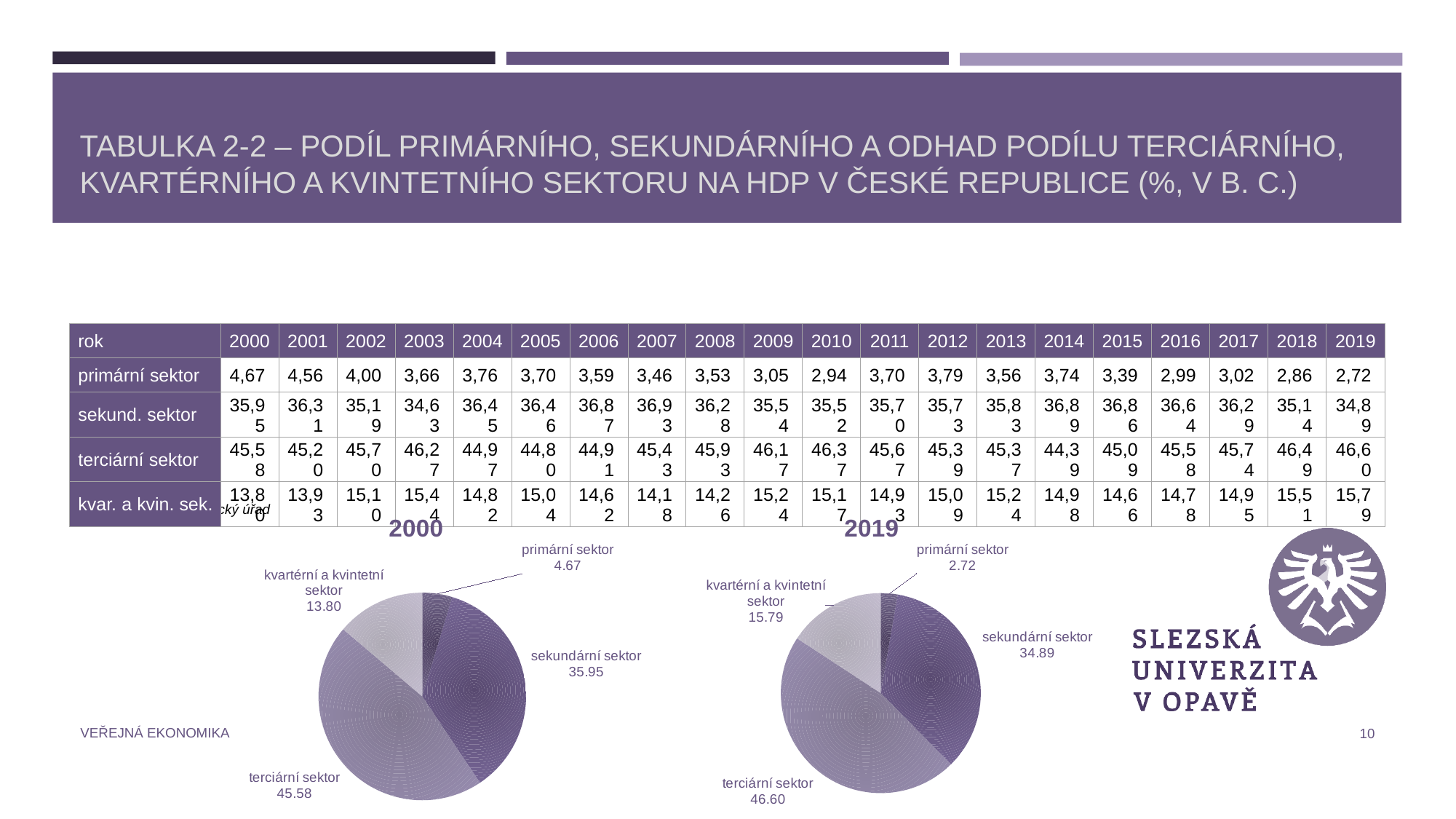

# Tabulka 2-2 – Podíl primárního, sekundárního a odhad podílu terciárního, kvartérního a kvintetního sektoru na HDP v České republice (%, v b. c.)
| rok | 2000 | 2001 | 2002 | 2003 | 2004 | 2005 | 2006 | 2007 | 2008 | 2009 | 2010 | 2011 | 2012 | 2013 | 2014 | 2015 | 2016 | 2017 | 2018 | 2019 |
| --- | --- | --- | --- | --- | --- | --- | --- | --- | --- | --- | --- | --- | --- | --- | --- | --- | --- | --- | --- | --- |
| primární sektor | 4,67 | 4,56 | 4,00 | 3,66 | 3,76 | 3,70 | 3,59 | 3,46 | 3,53 | 3,05 | 2,94 | 3,70 | 3,79 | 3,56 | 3,74 | 3,39 | 2,99 | 3,02 | 2,86 | 2,72 |
| sekund. sektor | 35,95 | 36,31 | 35,19 | 34,63 | 36,45 | 36,46 | 36,87 | 36,93 | 36,28 | 35,54 | 35,52 | 35,70 | 35,73 | 35,83 | 36,89 | 36,86 | 36,64 | 36,29 | 35,14 | 34,89 |
| terciární sektor | 45,58 | 45,20 | 45,70 | 46,27 | 44,97 | 44,80 | 44,91 | 45,43 | 45,93 | 46,17 | 46,37 | 45,67 | 45,39 | 45,37 | 44,39 | 45,09 | 45,58 | 45,74 | 46,49 | 46,60 |
| kvar. a kvin. sek. | 13,80 | 13,93 | 15,10 | 15,44 | 14,82 | 15,04 | 14,62 | 14,18 | 14,26 | 15,24 | 15,17 | 14,93 | 15,09 | 15,24 | 14,98 | 14,66 | 14,78 | 14,95 | 15,51 | 15,79 |
Pramen: Český statistický úřad

### Chart:

| Category | 2000 |
|---|---|
| primární sektor | 4.6713738520467025 |
| sekundární sektor | 35.94619041026351 |
| terciární sektor | 45.58189118094975 |
| kvartérní a kvintetní sektor | 13.800544556740043 |

### Chart:

| Category | 2019 |
|---|---|
| primární sektor | 2.720665495512113 |
| sekundární sektor | 34.89457153560127 |
| terciární sektor | 46.59666847584705 |
| kvartérní a kvintetní sektor | 15.788094493039567 |
Veřejná ekonomika
10